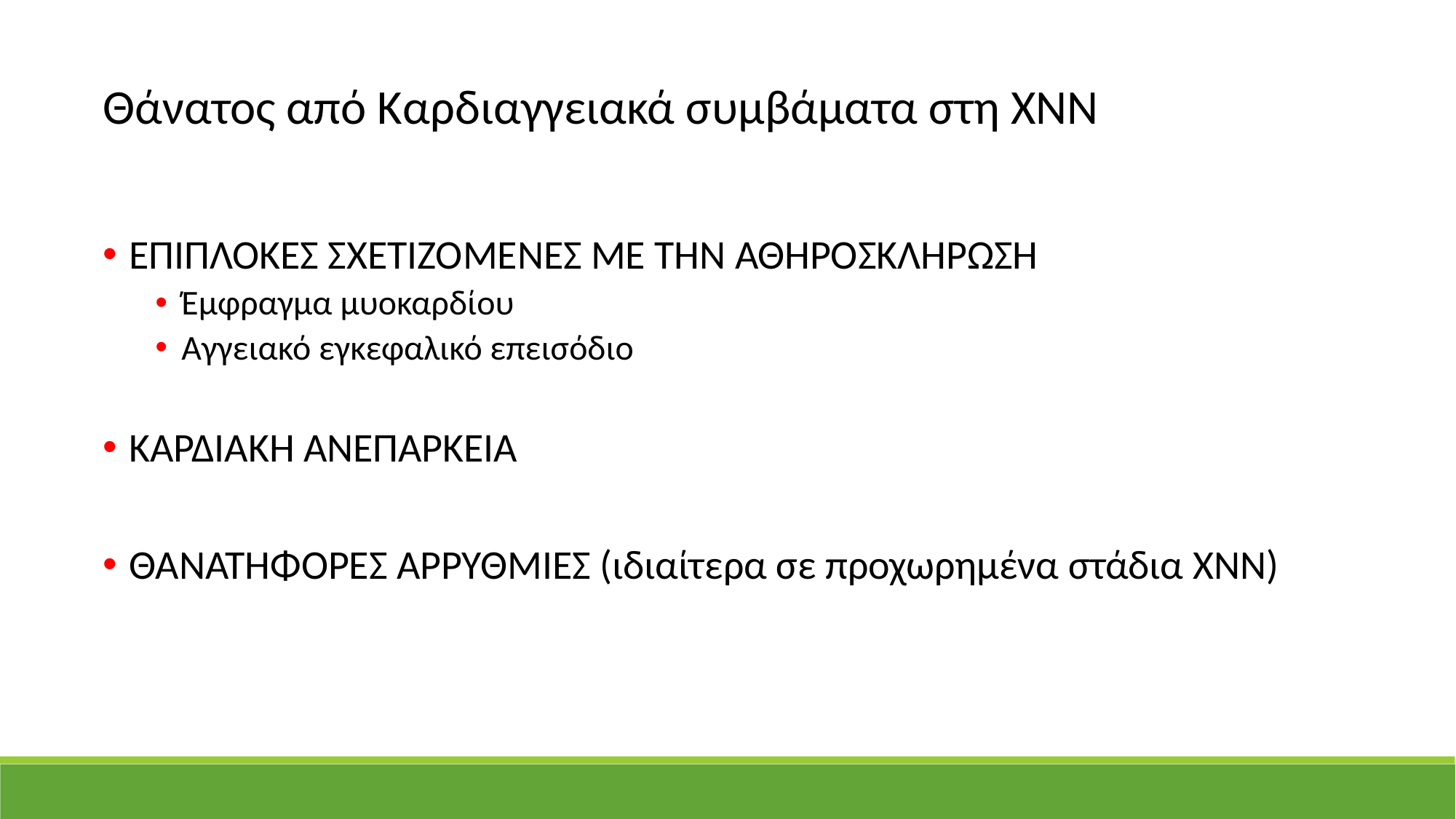

Θάνατος από Καρδιαγγειακά συμβάματα στη ΧΝΝ
ΕΠΙΠΛΟΚΕΣ ΣΧΕΤΙΖΟΜΕΝΕΣ ΜΕ ΤΗΝ ΑΘΗΡΟΣΚΛΗΡΩΣΗ
Έμφραγμα μυοκαρδίου
Αγγειακό εγκεφαλικό επεισόδιο

ΚΑΡΔΙΑΚΗ ΑΝΕΠΑΡΚΕΙΑ

ΘΑΝΑΤΗΦΟΡΕΣ ΑΡΡΥΘΜΙΕΣ (ιδιαίτερα σε προχωρημένα στάδια ΧΝΝ)